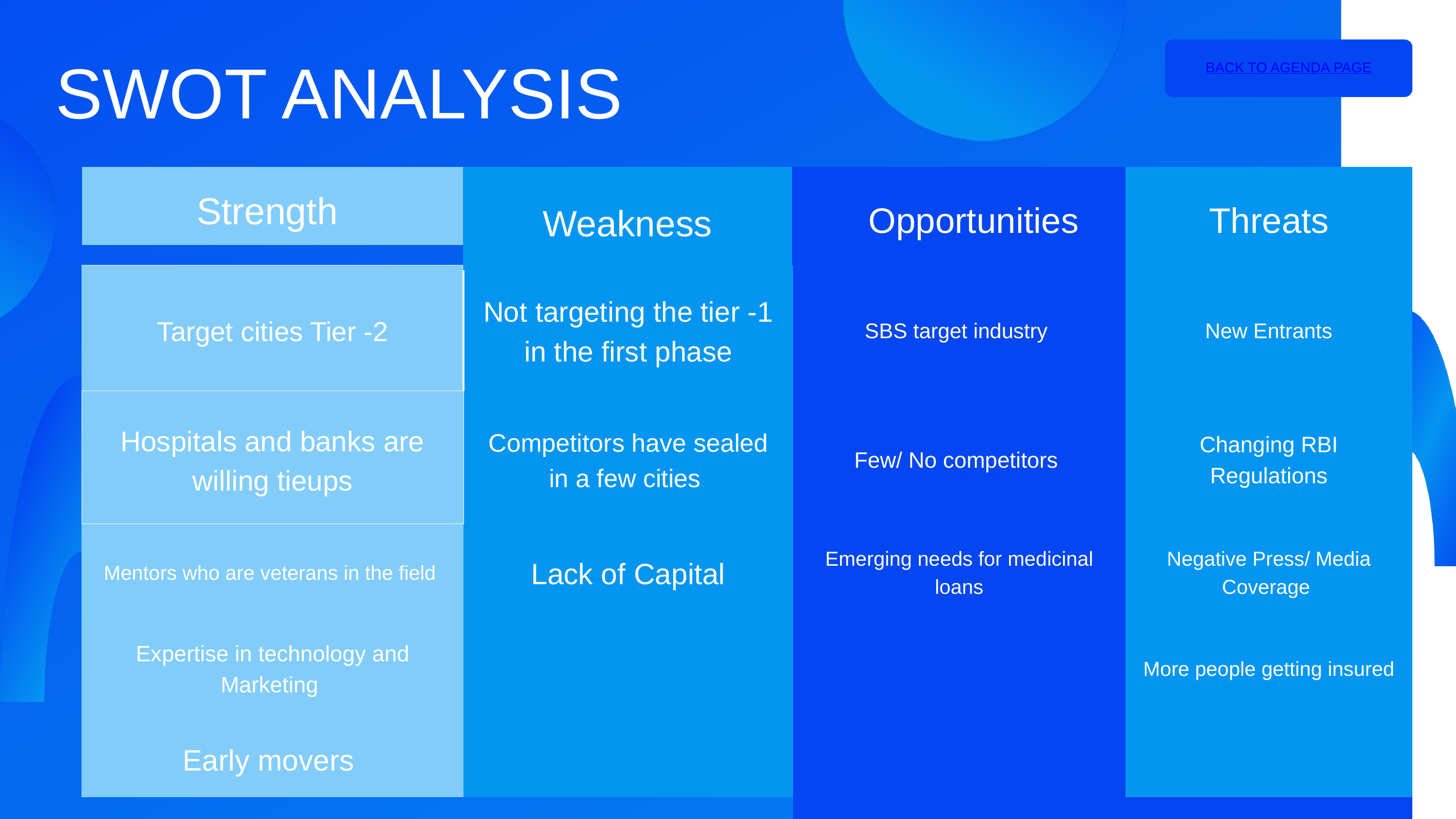

BACK TO AGENDA PAGE
SWOT ANALYSIS

| Strength |
| --- |
| Weakness |
| --- |
| Opportunities |
| --- |
| Threats |
| --- |
| Target cities Tier -2 | Not targeting the tier -1 in the first phase | SBS target industry | New Entrants |
| --- | --- | --- | --- |
| Hospitals and banks are willing tieups | Competitors have sealed in a few cities | Few/ No competitors | Changing RBI Regulations |
| Mentors who are veterans in the field | Lack of Capital | Emerging needs for medicinal loans | Negative Press/ Media Coverage |
| Expertise in technology and Marketing |  |  | More people getting insured |
| Early movers |  |  |  |
|  |  | Launching 0% interest loan product |  |